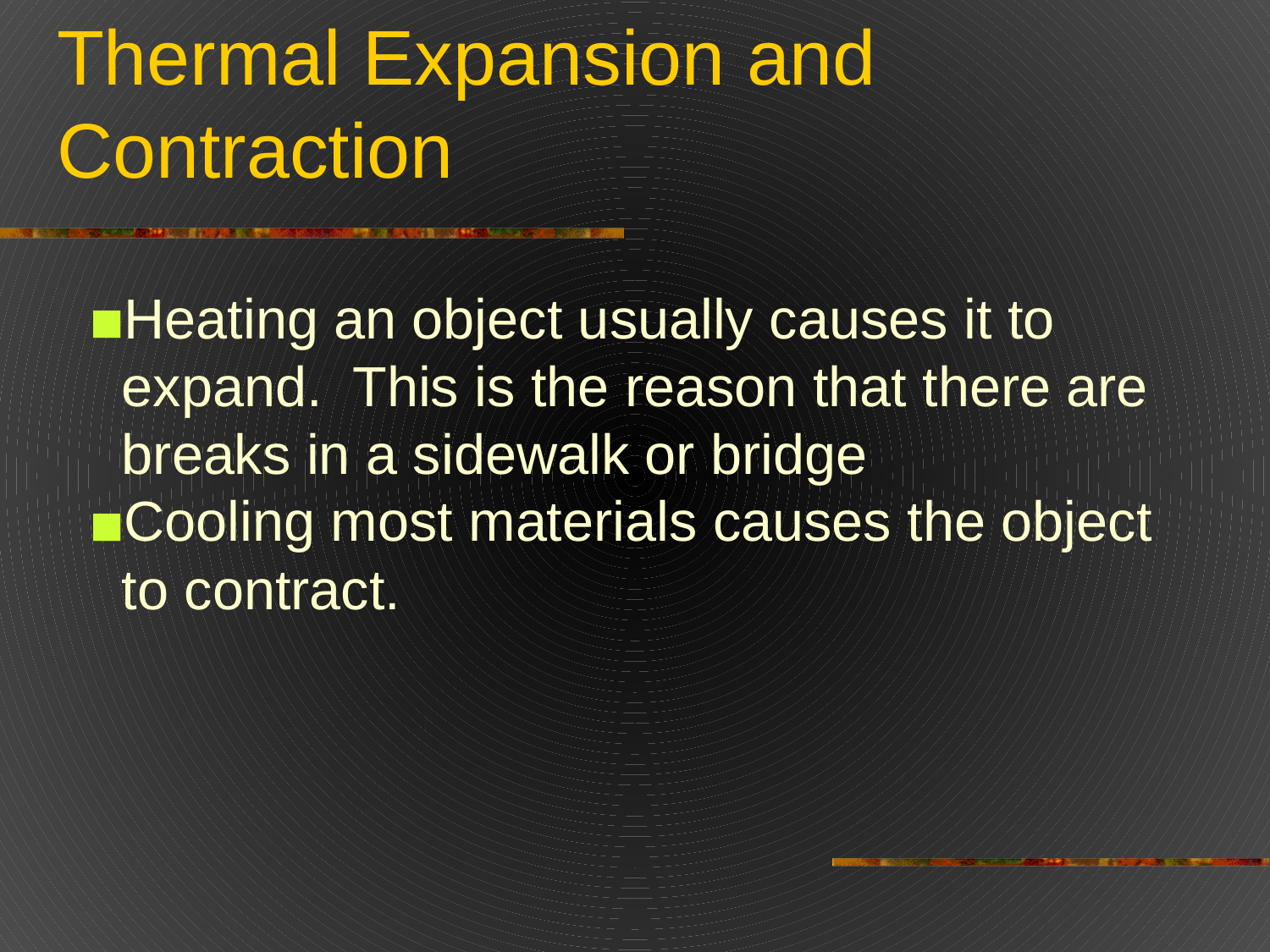

# Thermal Expansion and Contraction
Heating an object usually causes it to expand.  This is the reason that there are breaks in a sidewalk or bridge
Cooling most materials causes the object to contract.